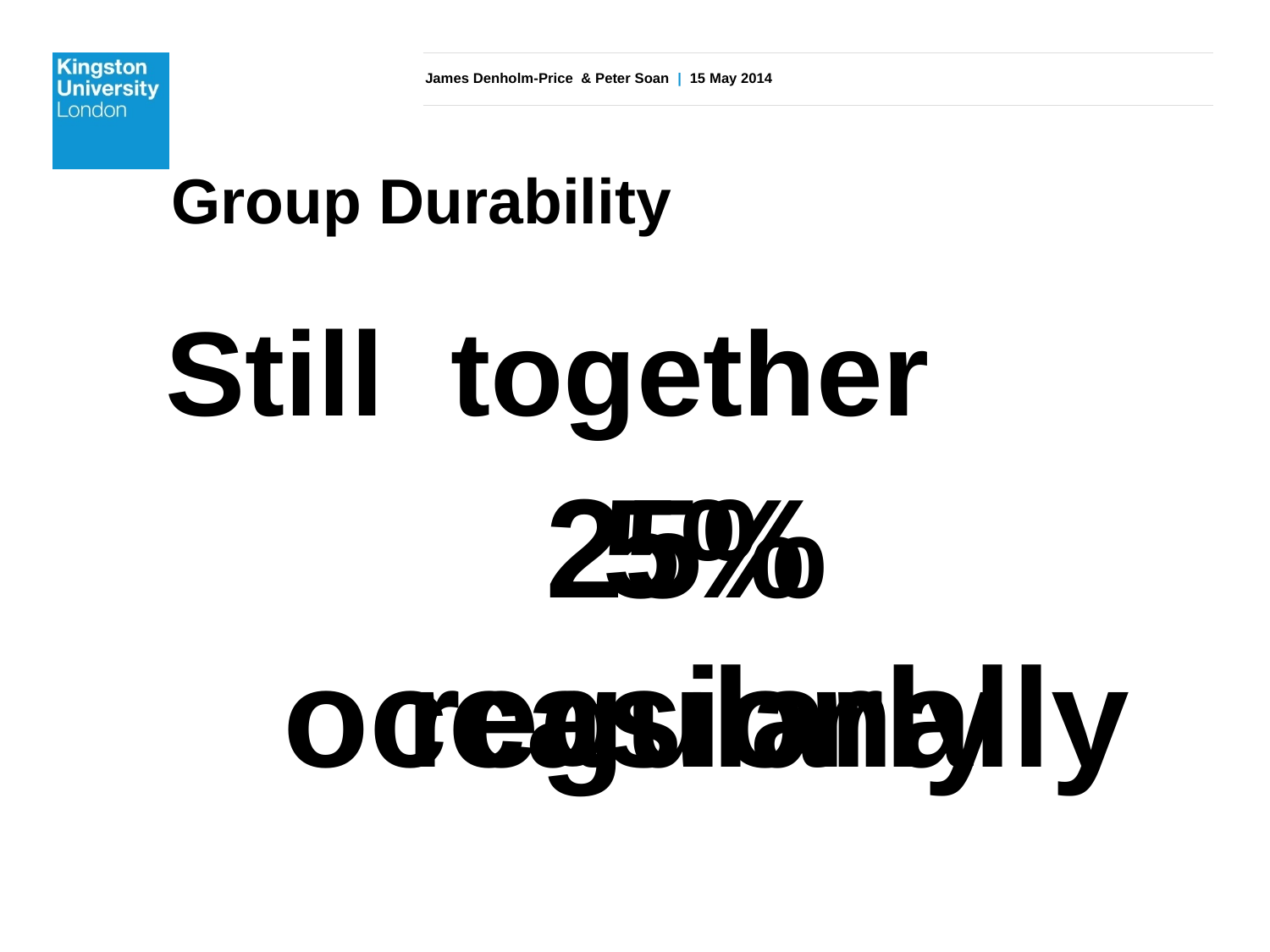

# Group Durability

Still  together

25% occasionally

5%
regularly